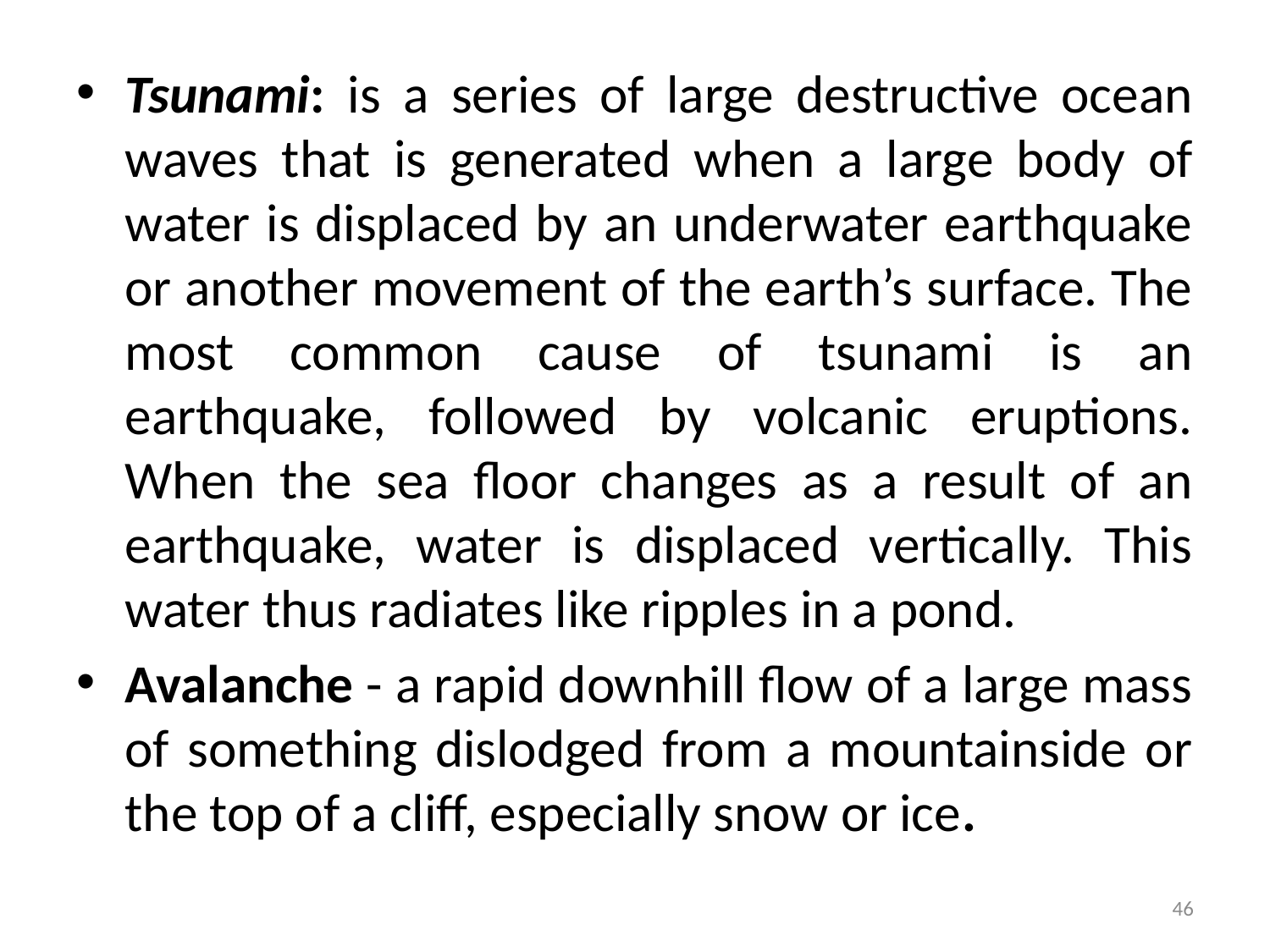

Tsunami: is a series of large destructive ocean waves that is generated when a large body of water is displaced by an underwater earthquake or another movement of the earth’s surface. The most common cause of tsunami is an earthquake, followed by volcanic eruptions. When the sea floor changes as a result of an earthquake, water is displaced vertically. This water thus radiates like ripples in a pond.
Avalanche - a rapid downhill flow of a large mass of something dislodged from a mountainside or the top of a cliff, especially snow or ice.

46